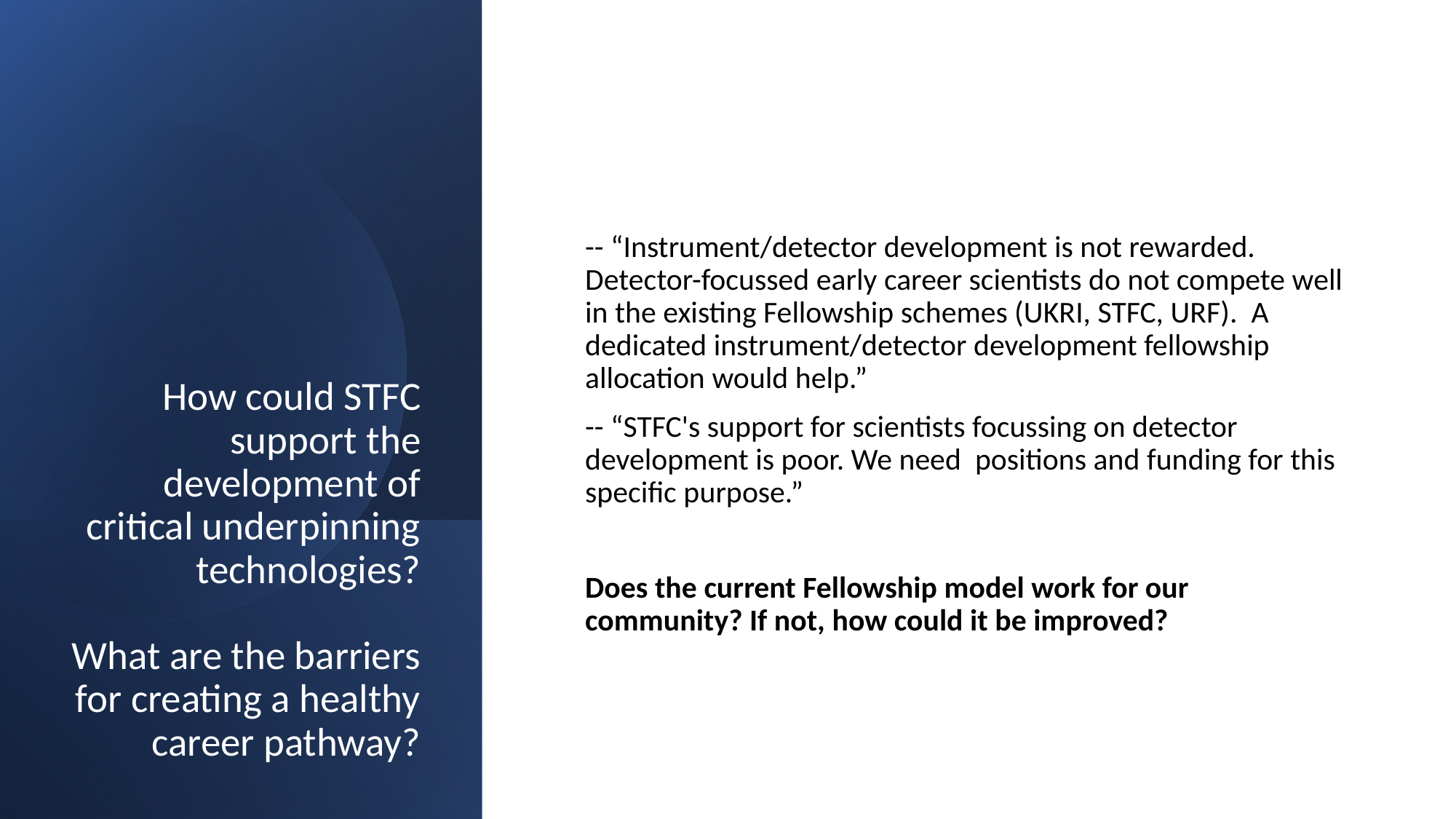

-- “Instrument/detector development is not rewarded. Detector-focussed early career scientists do not compete well in the existing Fellowship schemes (UKRI, STFC, URF).  A dedicated instrument/detector development fellowship allocation would help.”
-- “STFC's support for scientists focussing on detector development is poor. We need  positions and funding for this specific purpose.”

Does the current Fellowship model work for our community? If not, how could it be improved?

# How could STFC support the development of critical underpinning technologies? What are the barriers for creating a healthy career pathway?